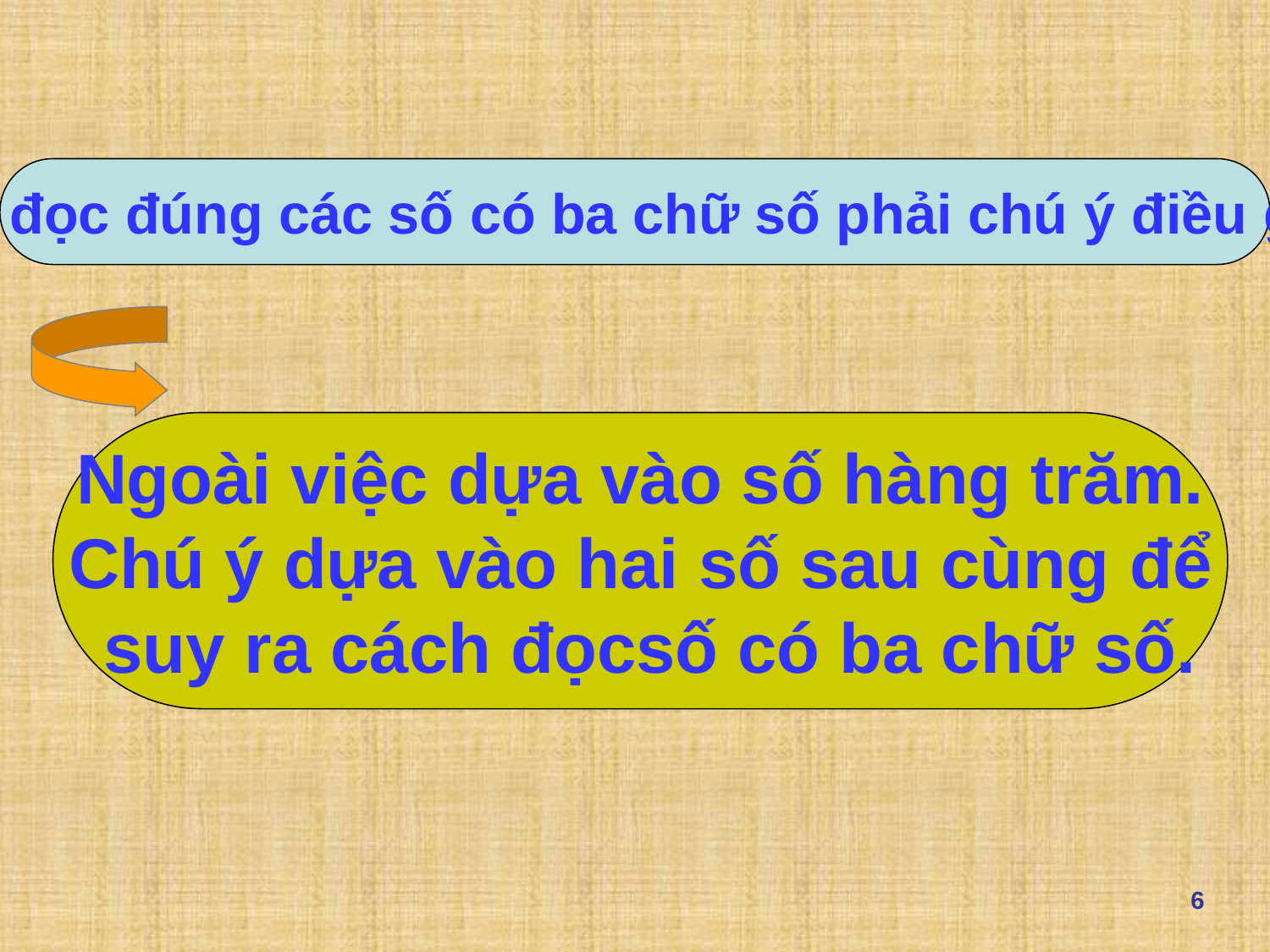

Để đọc đúng các số có ba chữ số phải chú ý điều gì?

Ngoài việc dựa vào số hàng trăm.
Chú ý dựa vào hai số sau cùng để
 suy ra cách đọcsố có ba chữ số.
6